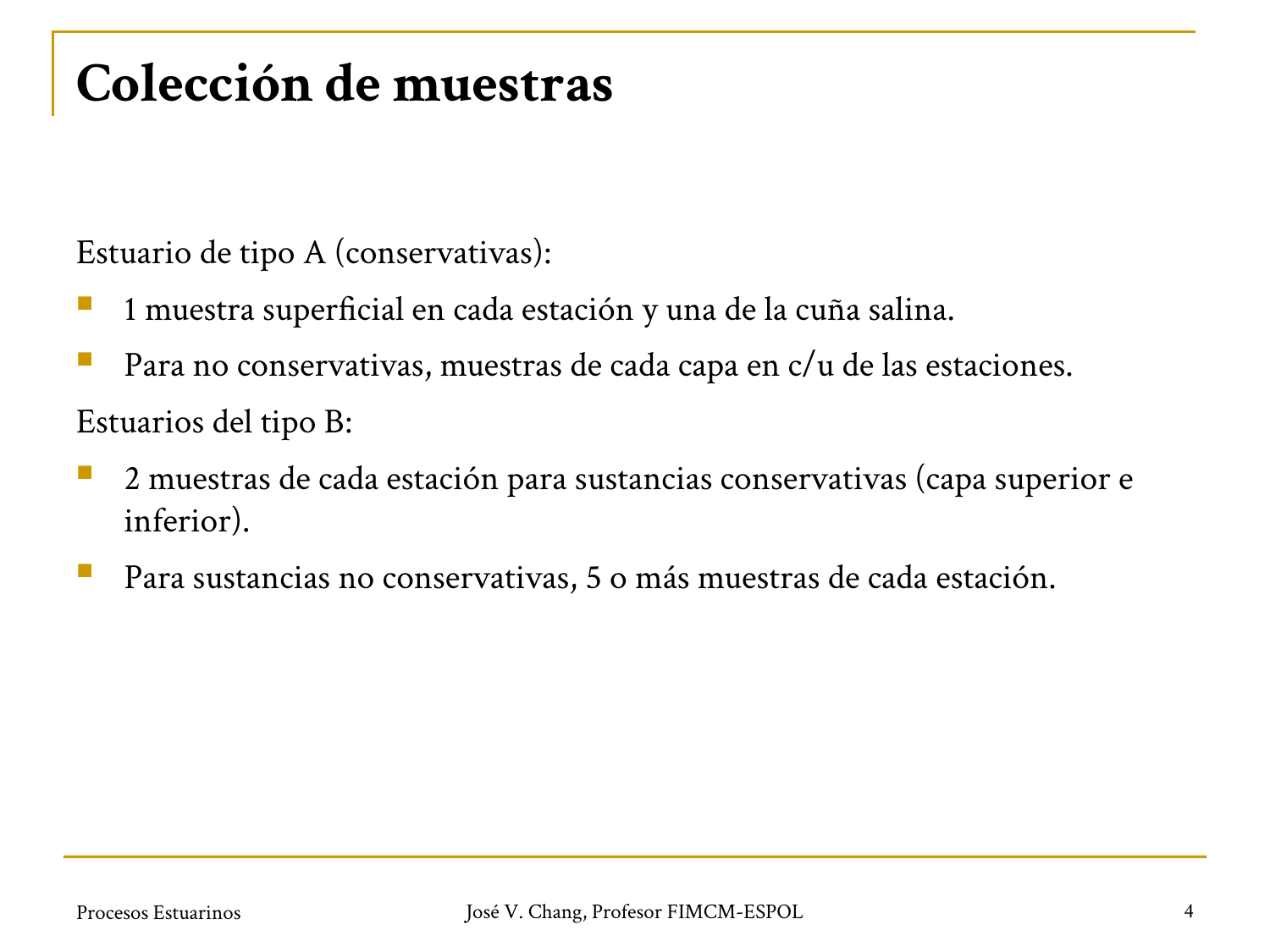

# Colección de muestras
Estuario de tipo A (conservativas):
1 muestra superficial en cada estación y una de la cuña salina.
Para no conservativas, muestras de cada capa en c/u de las estaciones.
Estuarios del tipo B:
2 muestras de cada estación para sustancias conservativas (capa superior e inferior).
Para sustancias no conservativas, 5 o más muestras de cada estación.
Procesos Estuarinos
4
José V. Chang, Profesor FIMCM-ESPOL